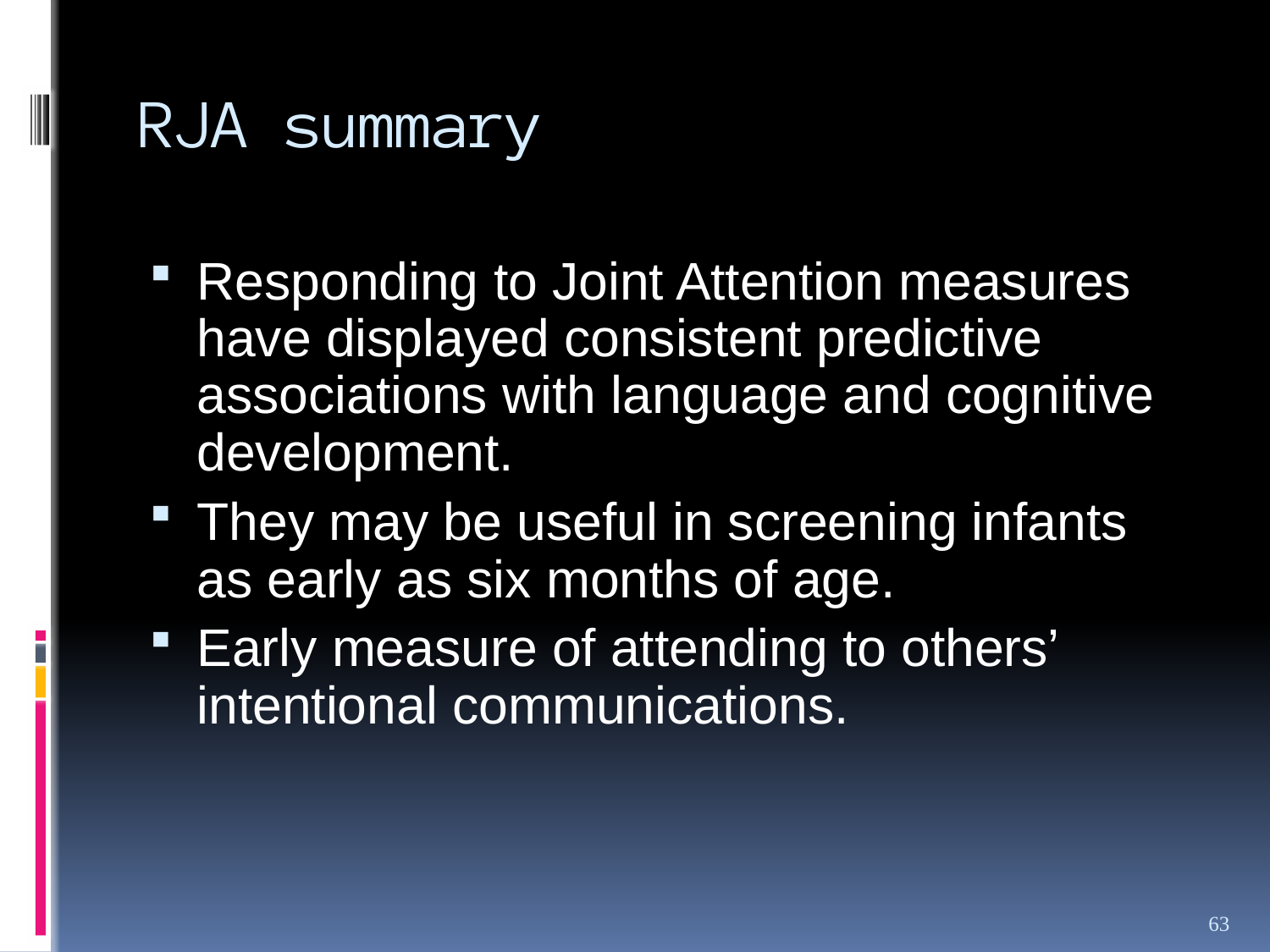

# RJA summary
Responding to Joint Attention measures have displayed consistent predictive associations with language and cognitive development.
They may be useful in screening infants as early as six months of age.
Early measure of attending to others’ intentional communications.

63